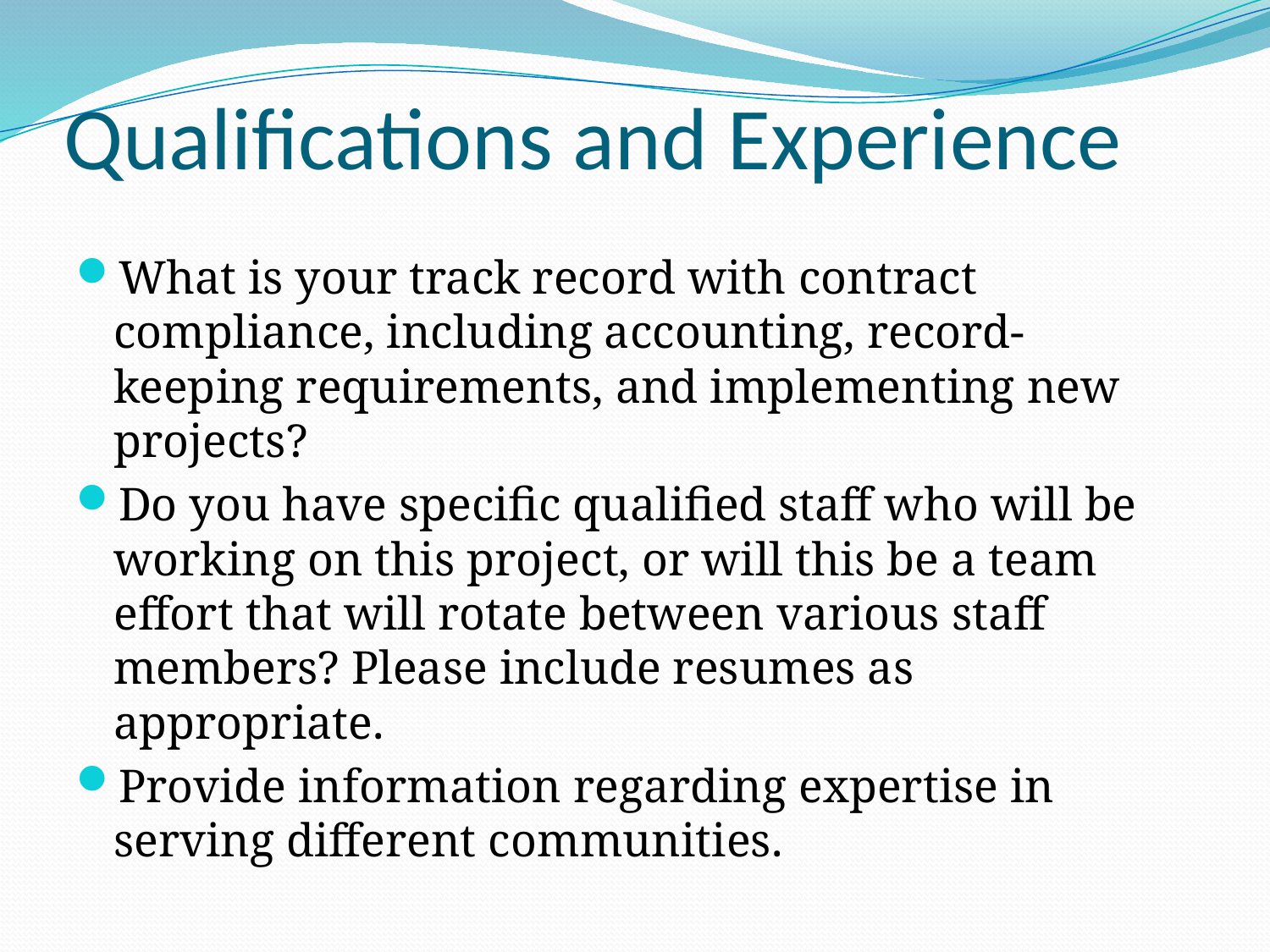

# Qualifications and Experience
What is your track record with contract compliance, including accounting, record-keeping requirements, and implementing new projects?
Do you have specific qualified staff who will be working on this project, or will this be a team effort that will rotate between various staff members? Please include resumes as appropriate.
Provide information regarding expertise in serving different communities.